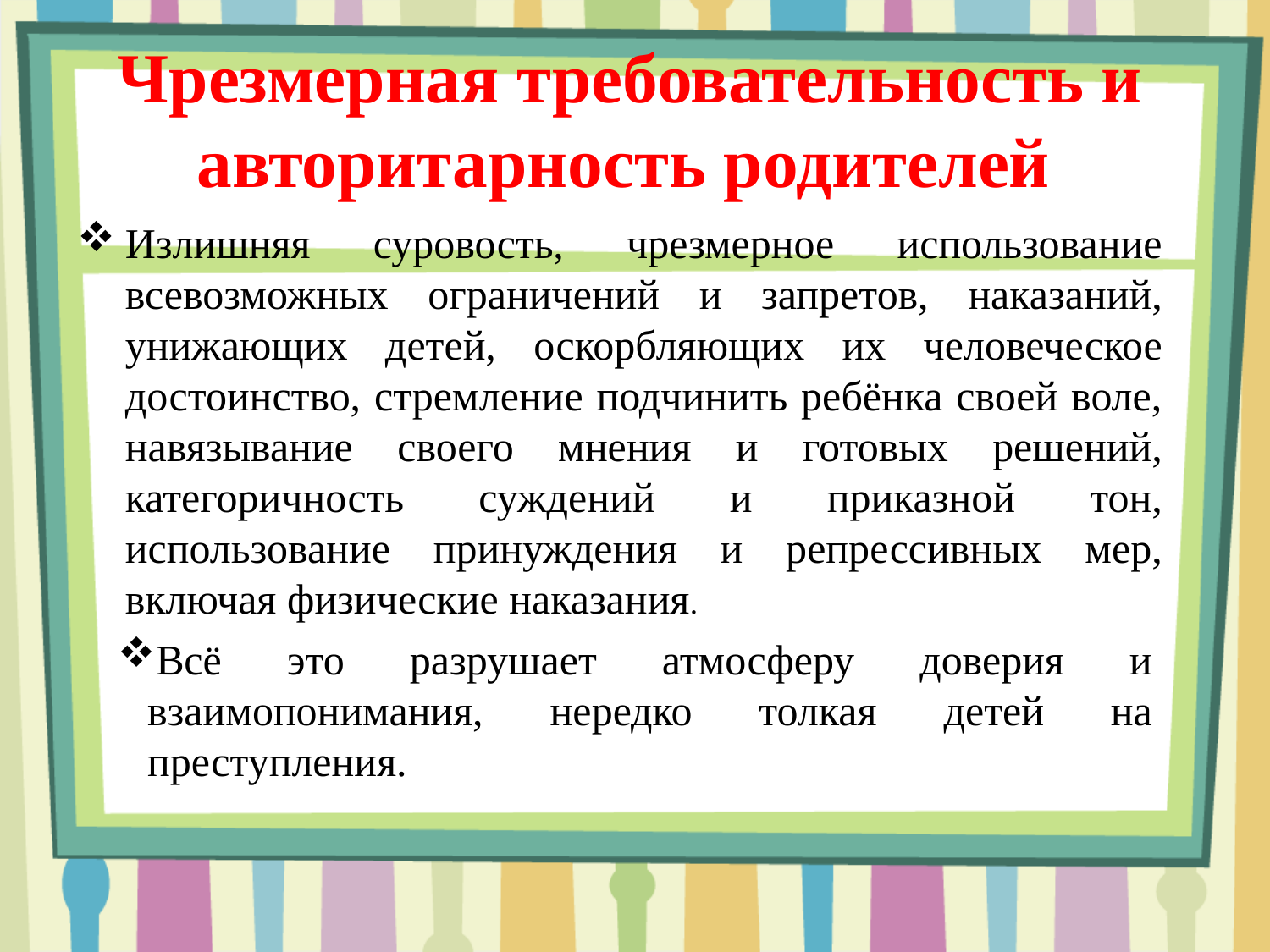

Чрезмерная требовательность и авторитарность родителей
Излишняя суровость, чрезмерное использование всевозможных ограничений и запретов, наказаний, унижающих детей, оскорбляющих их человеческое достоинство, стремление подчинить ребёнка своей воле, навязывание своего мнения и готовых решений, категоричность суждений и приказной тон, использование принуждения и репрессивных мер, включая физические наказания.
Всё это разрушает атмосферу доверия и взаимопонимания, нередко толкая детей на преступления.